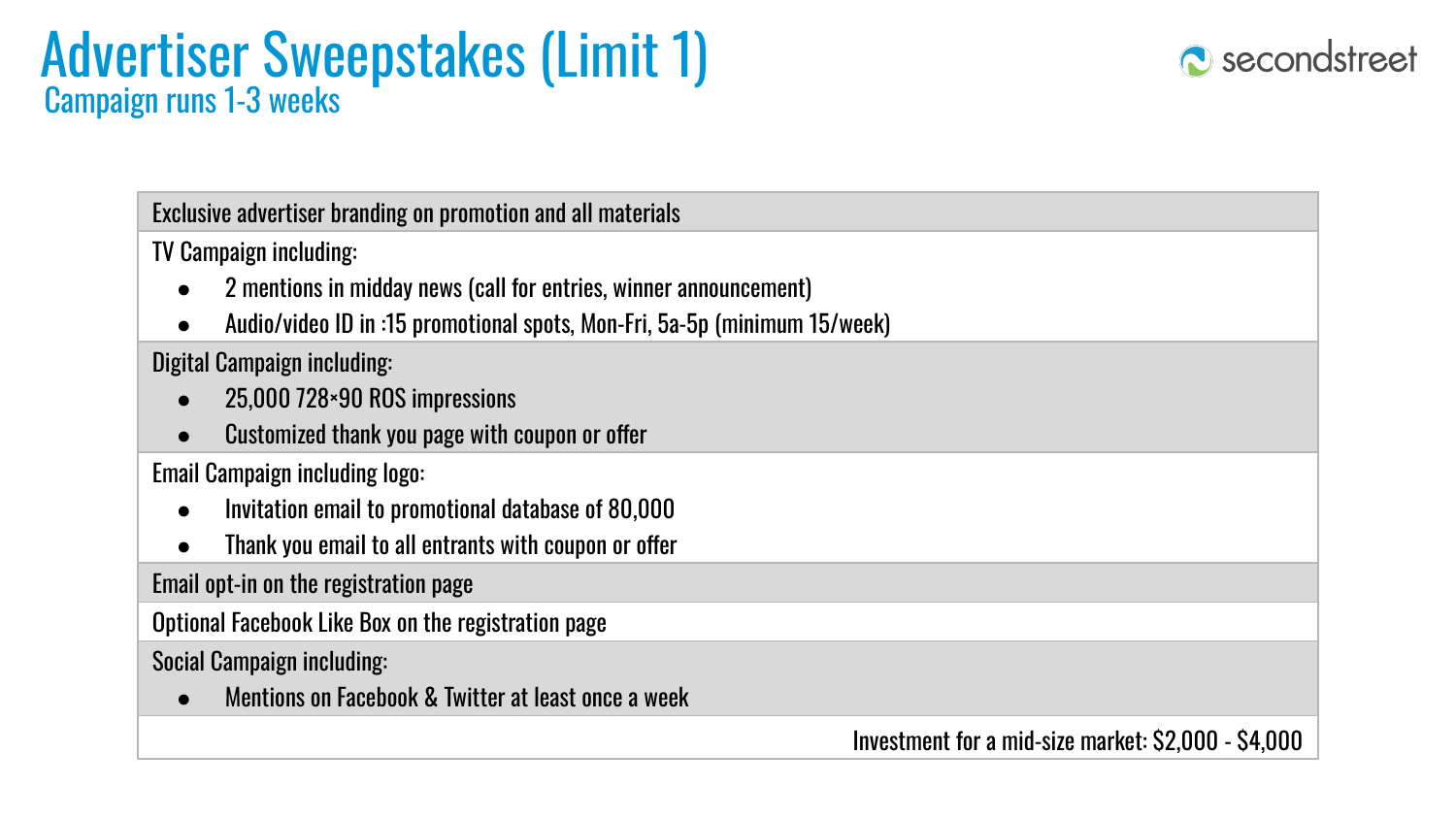

Advertiser Sweepstakes (Limit 1)
Campaign runs 1-3 weeks
| Exclusive advertiser branding on promotion and all materials |
| --- |
| TV Campaign including: 2 mentions in midday news (call for entries, winner announcement) Audio/video ID in :15 promotional spots, Mon-Fri, 5a-5p (minimum 15/week) |
| Digital Campaign including: 25,000 728×90 ROS impressions Customized thank you page with coupon or offer |
| Email Campaign including logo: Invitation email to promotional database of 80,000 Thank you email to all entrants with coupon or offer |
| Email opt-in on the registration page |
| Optional Facebook Like Box on the registration page |
| Social Campaign including: Mentions on Facebook & Twitter at least once a week |
| Investment for a mid-size market: $2,000 - $4,000 |